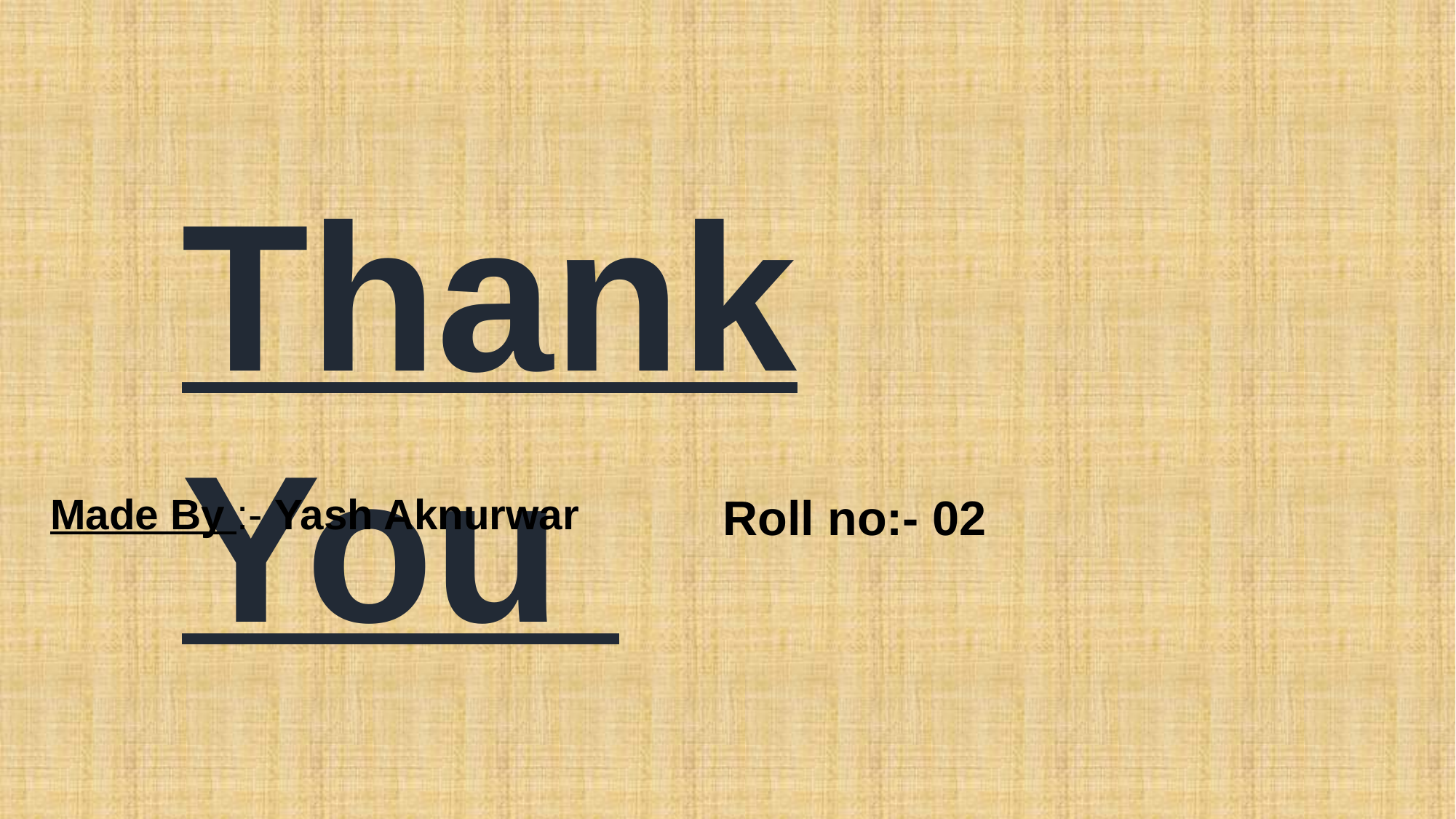

Thank You
Made By :- Yash Aknurwar
Roll no:- 02